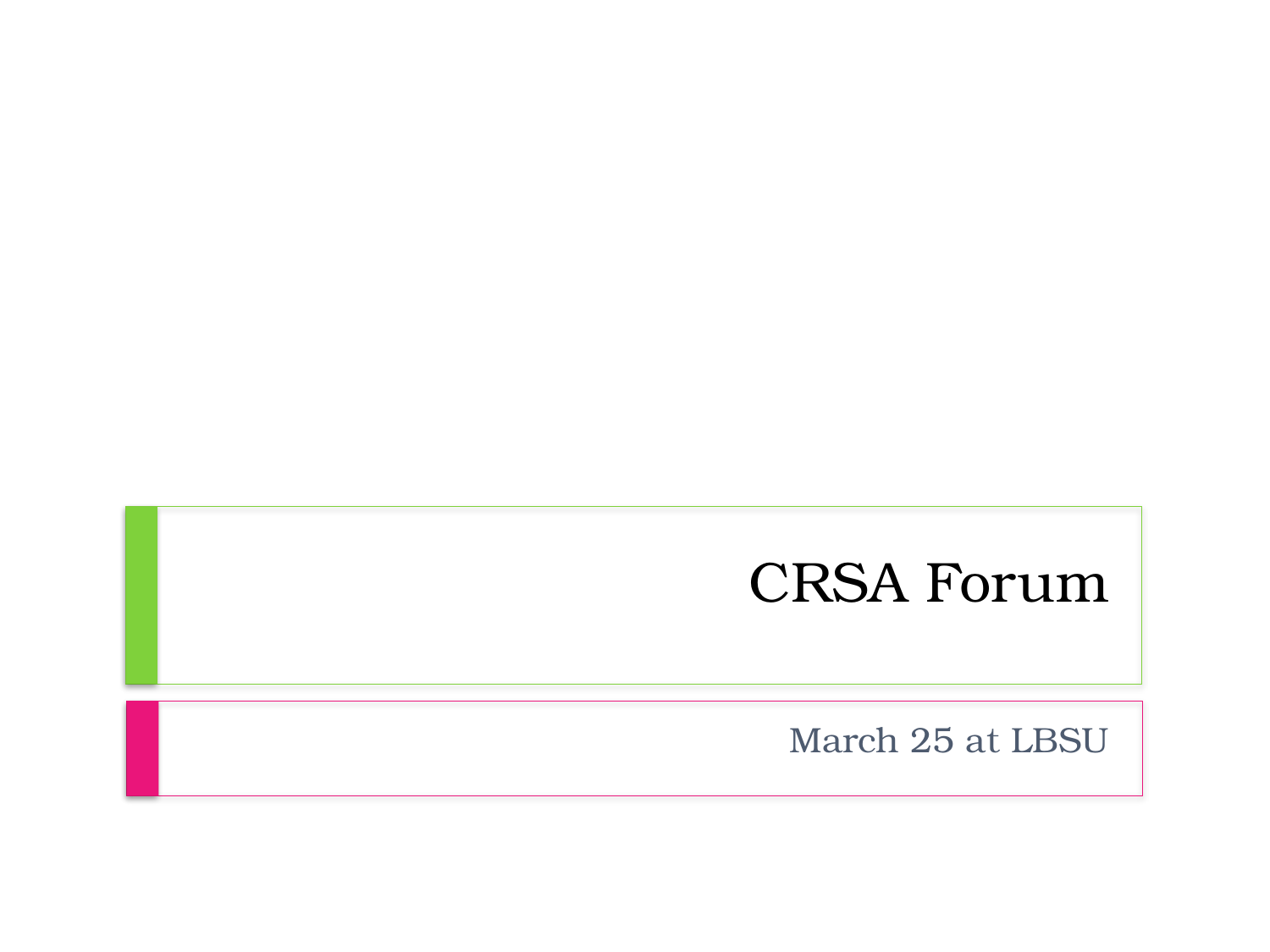

# CRSA Forum
March 25 at LBSU